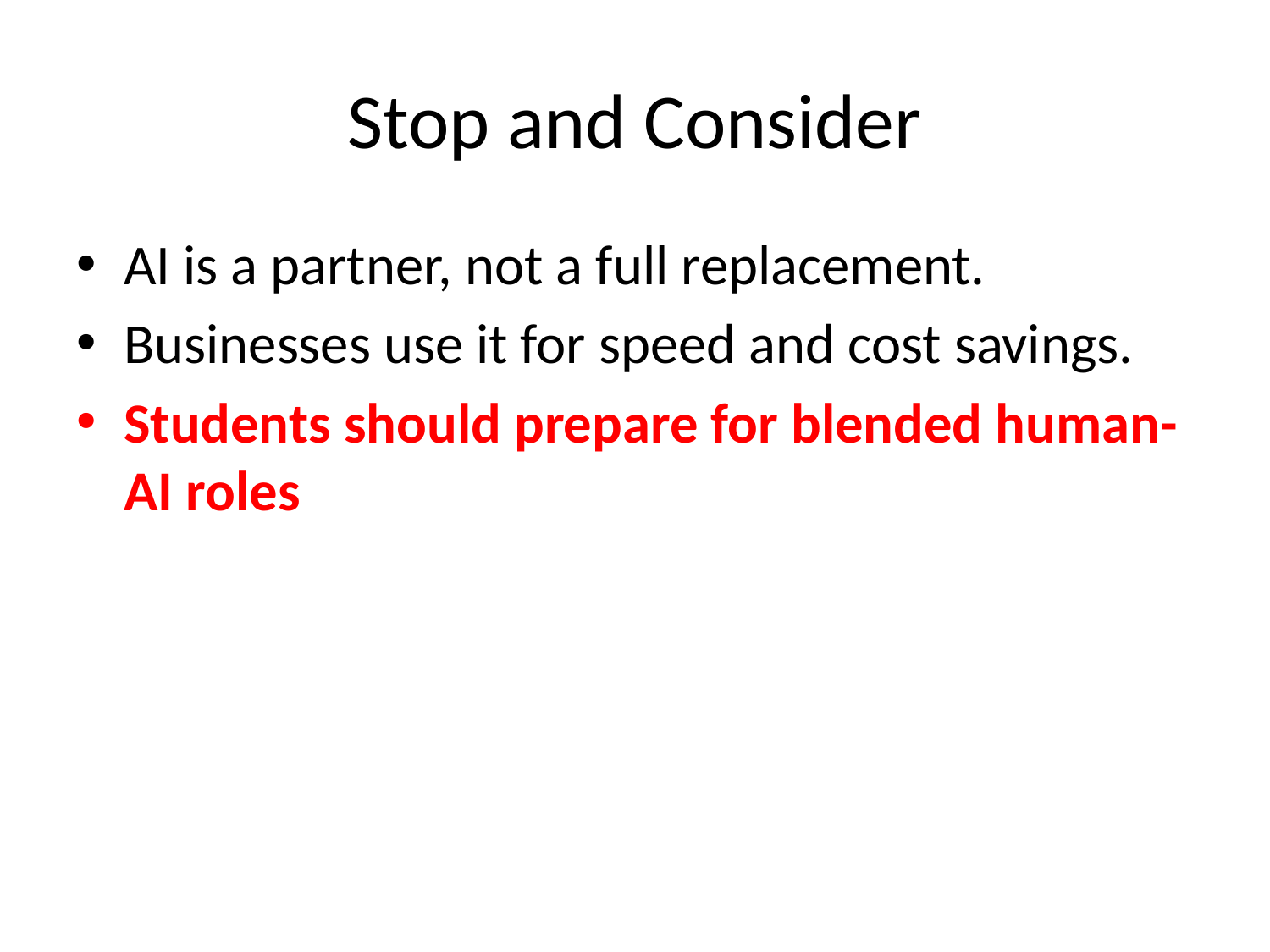

# Stop and Consider
AI is a partner, not a full replacement.
Businesses use it for speed and cost savings.
Students should prepare for blended human-AI roles